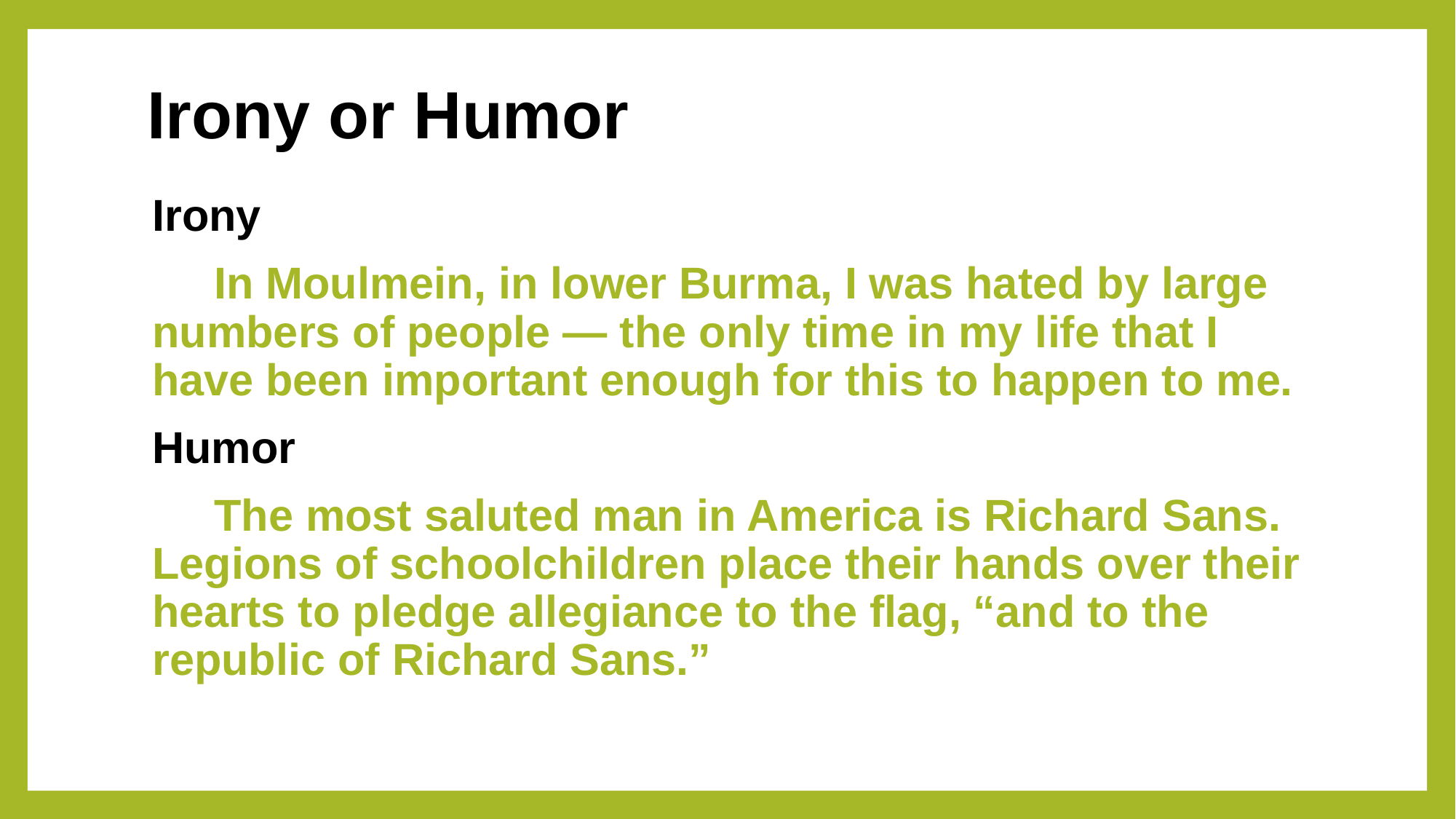

# Irony or Humor
Irony
     In Moulmein, in lower Burma, I was hated by large numbers of people — the only time in my life that I have been important enough for this to happen to me.
Humor
     The most saluted man in America is Richard Sans.  Legions of schoolchildren place their hands over their hearts to pledge allegiance to the flag, “and to the republic of Richard Sans.”